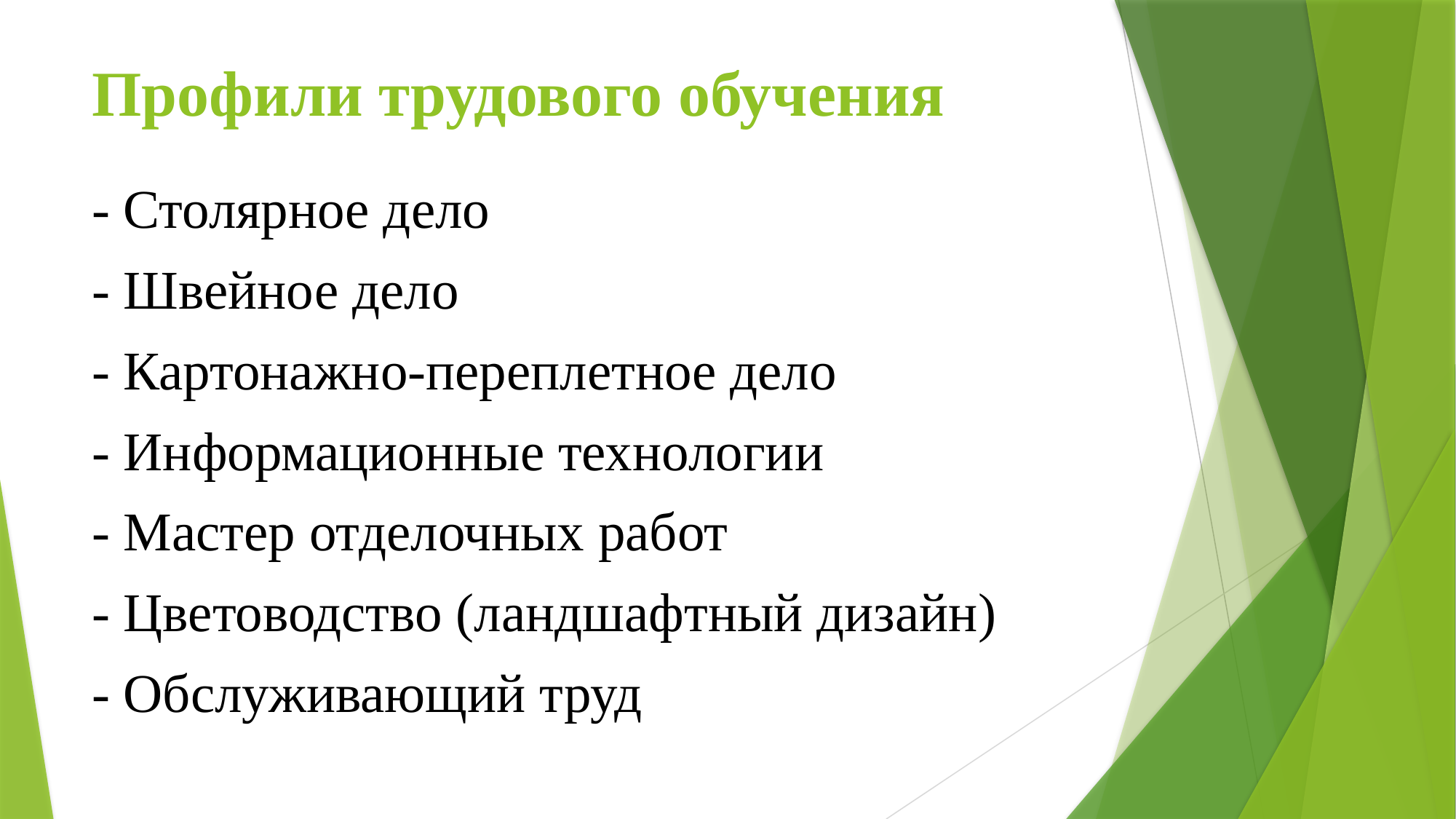

# Профили трудового обучения
- Столярное дело
- Швейное дело
- Картонажно-переплетное дело
- Информационные технологии
- Мастер отделочных работ
- Цветоводство (ландшафтный дизайн)
- Обслуживающий труд